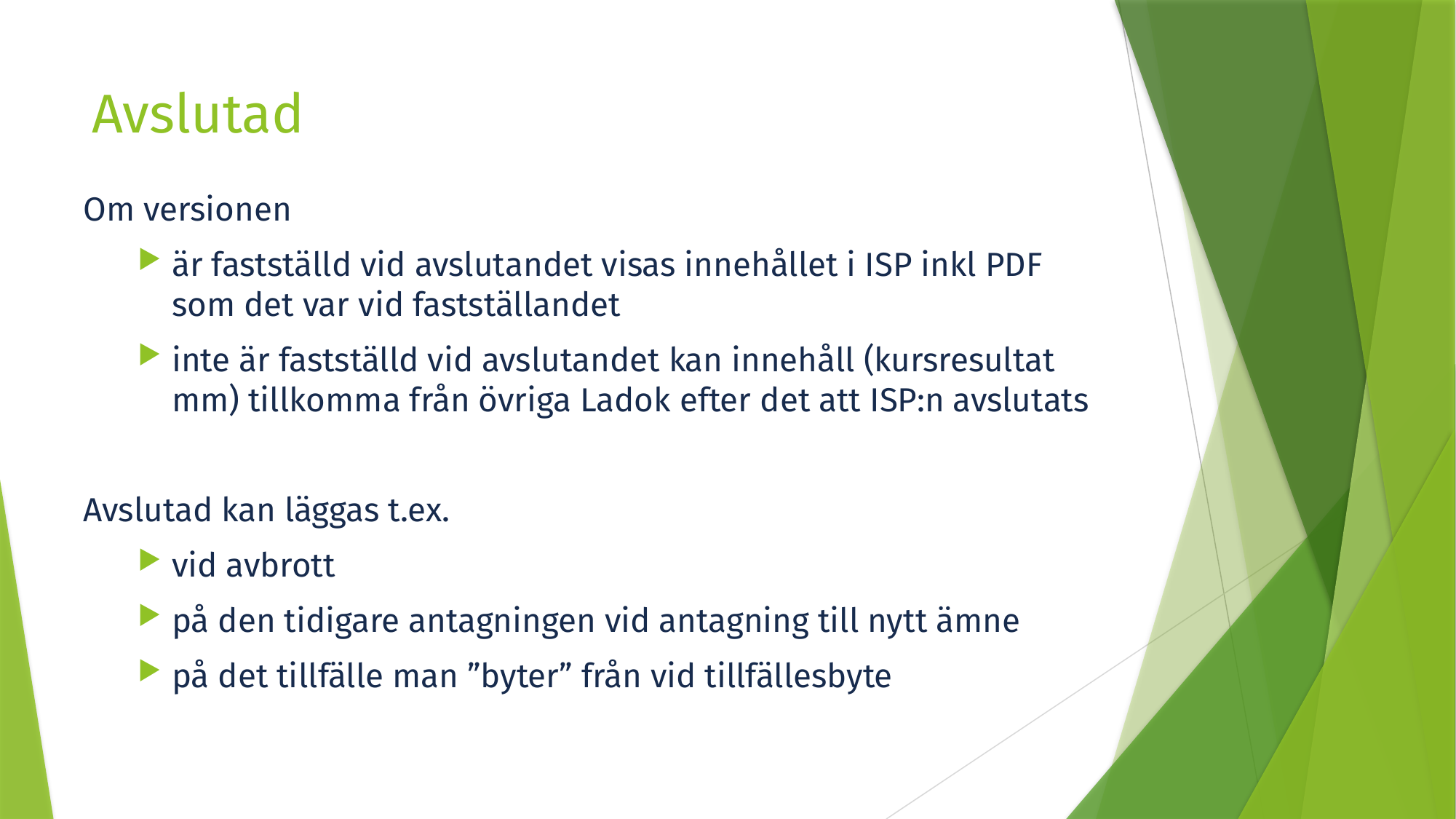

# Avslutad
Om versionen
är fastställd vid avslutandet visas innehållet i ISP inkl PDF som det var vid fastställandet
inte är fastställd vid avslutandet kan innehåll (kursresultat mm) tillkomma från övriga Ladok efter det att ISP:n avslutats

Avslutad kan läggas t.ex.
vid avbrott
på den tidigare antagningen vid antagning till nytt ämne
på det tillfälle man ”byter” från vid tillfällesbyte